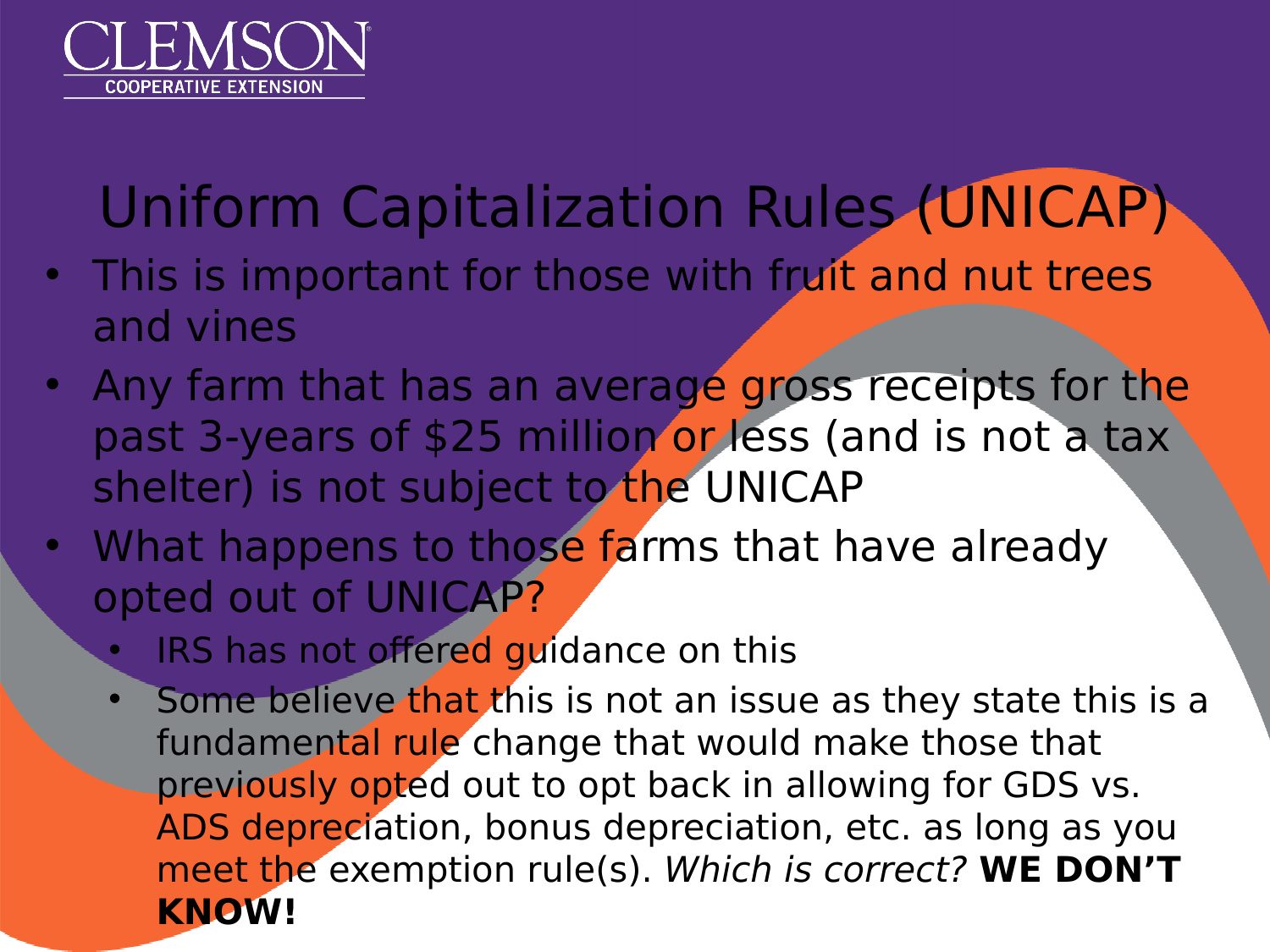

# Uniform Capitalization Rules (UNICAP)
This is important for those with fruit and nut trees and vines
Any farm that has an average gross receipts for the past 3-years of $25 million or less (and is not a tax shelter) is not subject to the UNICAP
What happens to those farms that have already opted out of UNICAP?
IRS has not offered guidance on this
Some believe that this is not an issue as they state this is a fundamental rule change that would make those that previously opted out to opt back in allowing for GDS vs. ADS depreciation, bonus depreciation, etc. as long as you meet the exemption rule(s). Which is correct? WE DON’T KNOW!